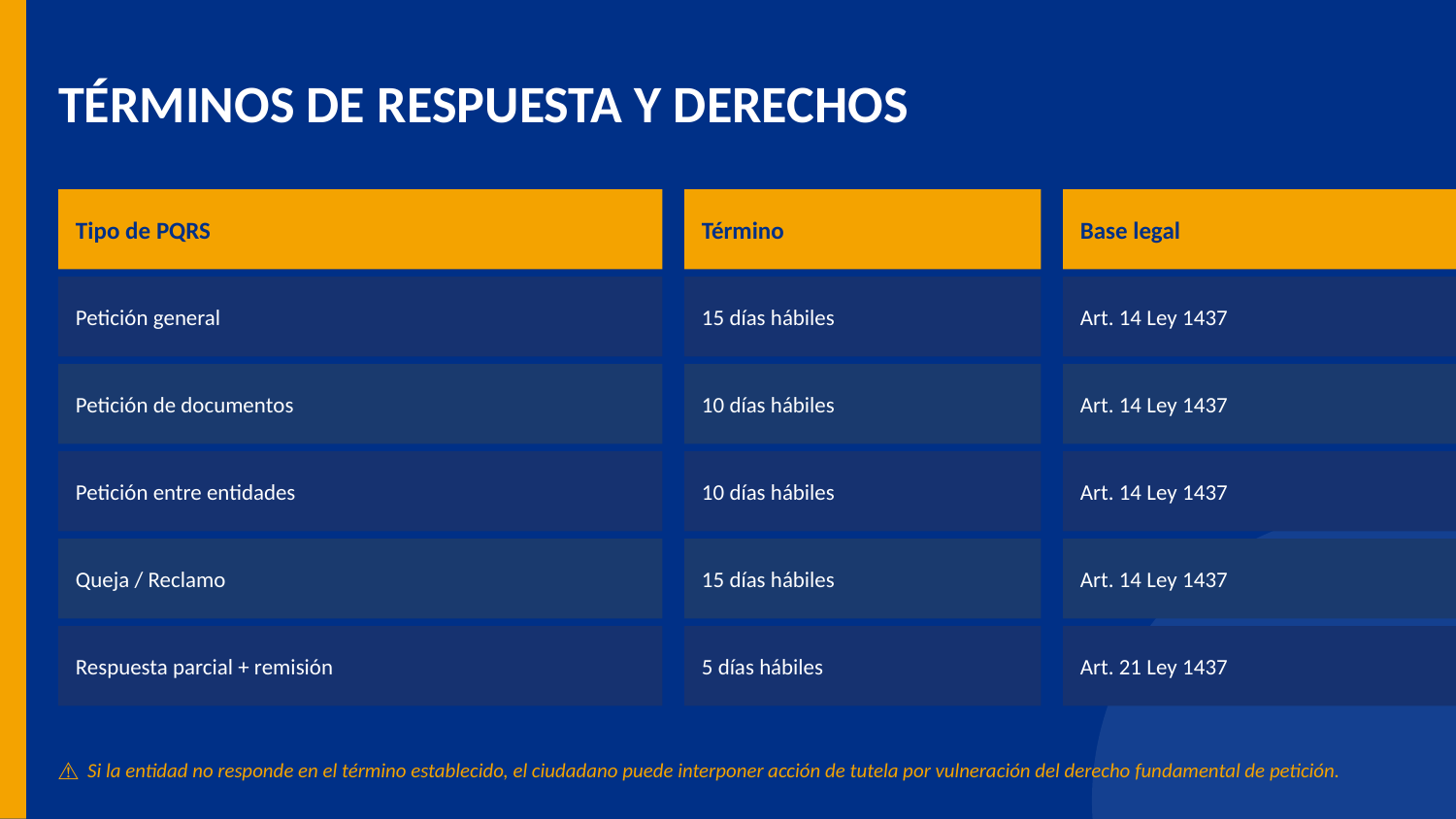

TÉRMINOS DE RESPUESTA Y DERECHOS

Tipo de PQRS

Término

Base legal

Petición general

15 días hábiles

Art. 14 Ley 1437

Petición de documentos

10 días hábiles

Art. 14 Ley 1437

Petición entre entidades

10 días hábiles

Art. 14 Ley 1437

Queja / Reclamo

15 días hábiles

Art. 14 Ley 1437

Respuesta parcial + remisión

5 días hábiles

Art. 21 Ley 1437
⚠  Si la entidad no responde en el término establecido, el ciudadano puede interponer acción de tutela por vulneración del derecho fundamental de petición.